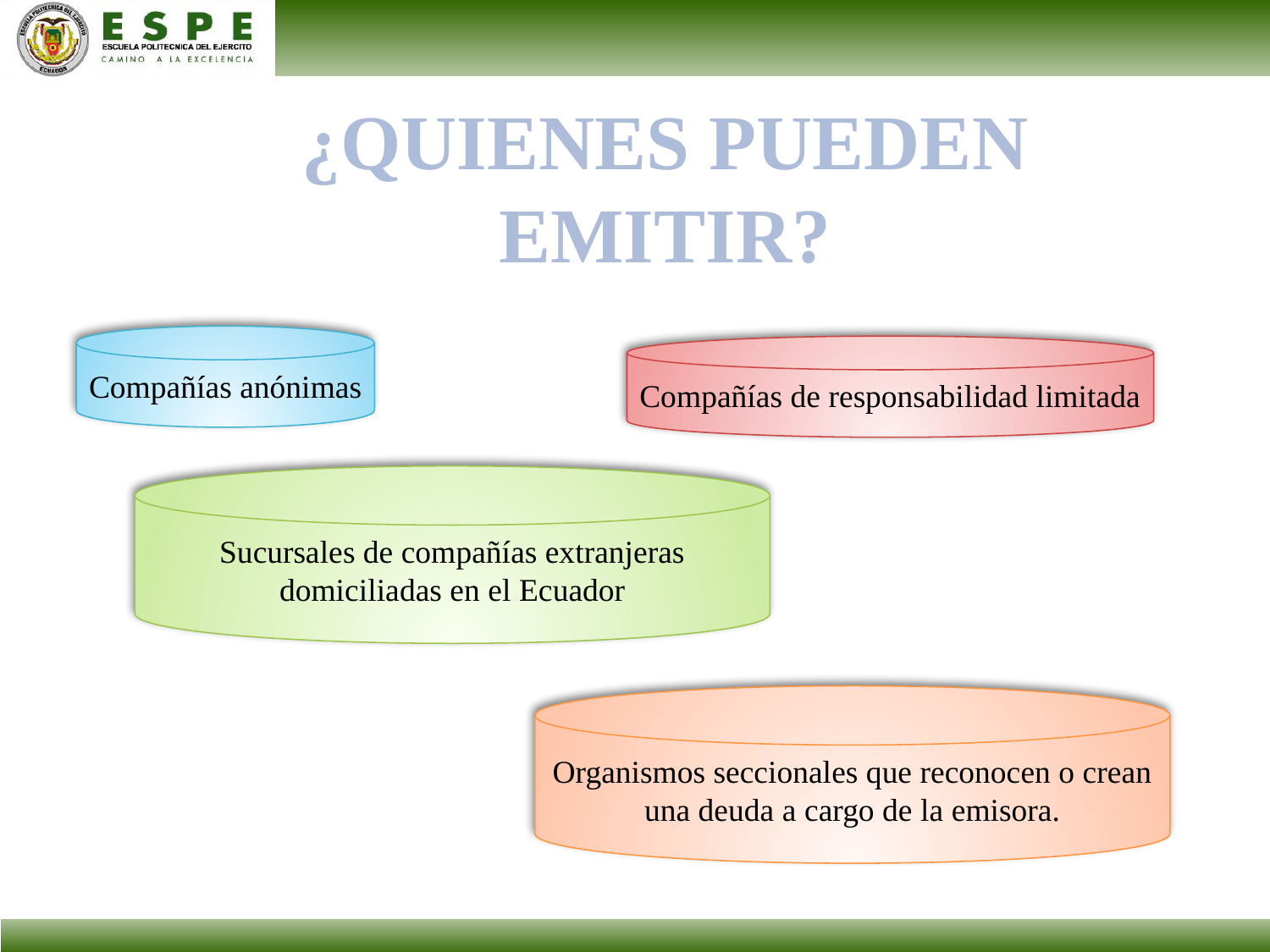

¿QUIENES PUEDEN EMITIR?
Compañías anónimas
Compañías de responsabilidad limitada
Sucursales de compañías extranjeras domiciliadas en el Ecuador
Organismos seccionales que reconocen o crean una deuda a cargo de la emisora.